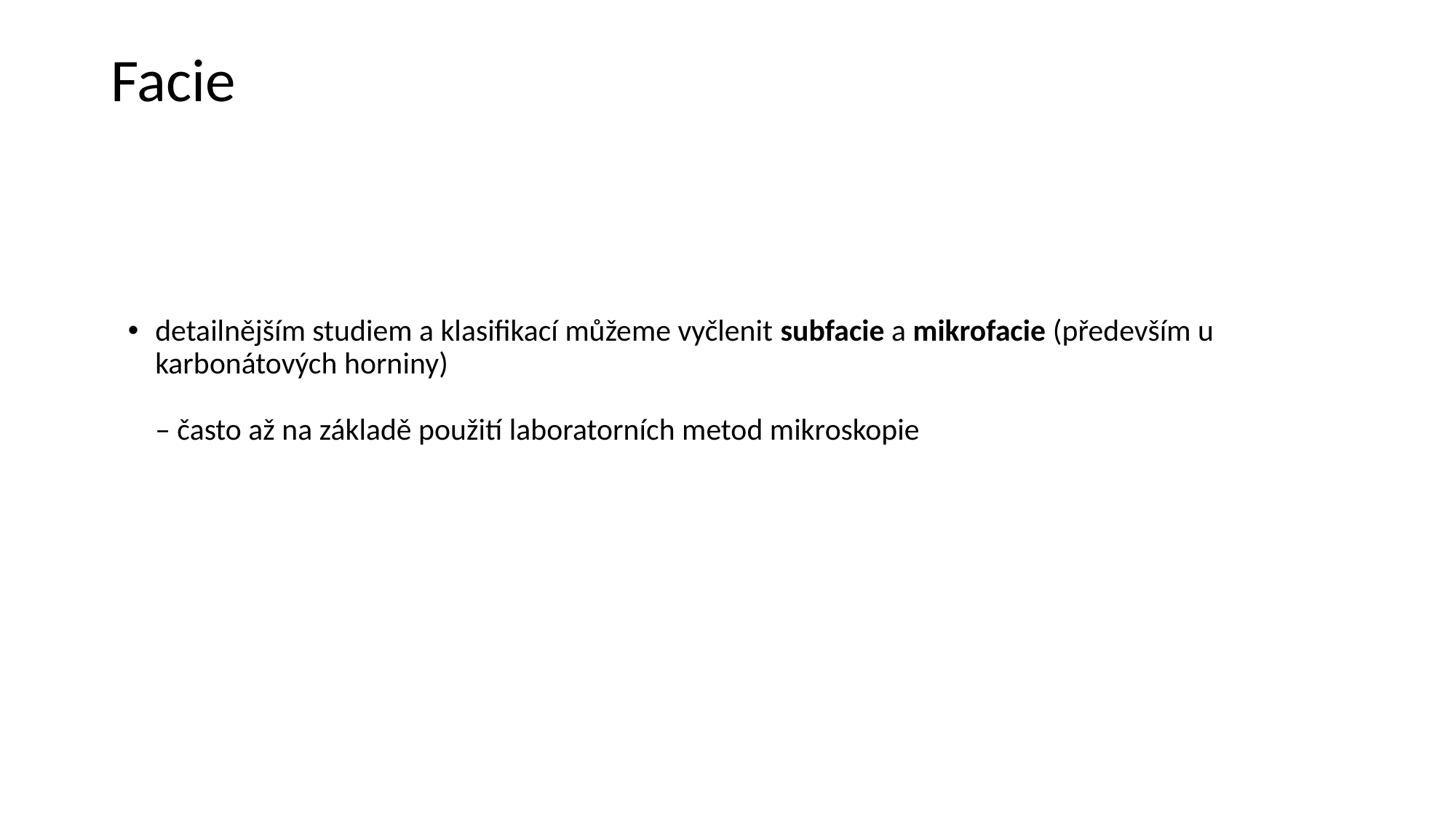

# Facie
detailnějším studiem a klasifikací můžeme vyčlenit subfacie a mikrofacie (především u karbonátových horniny)
– často až na základě použití laboratorních metod mikroskopie